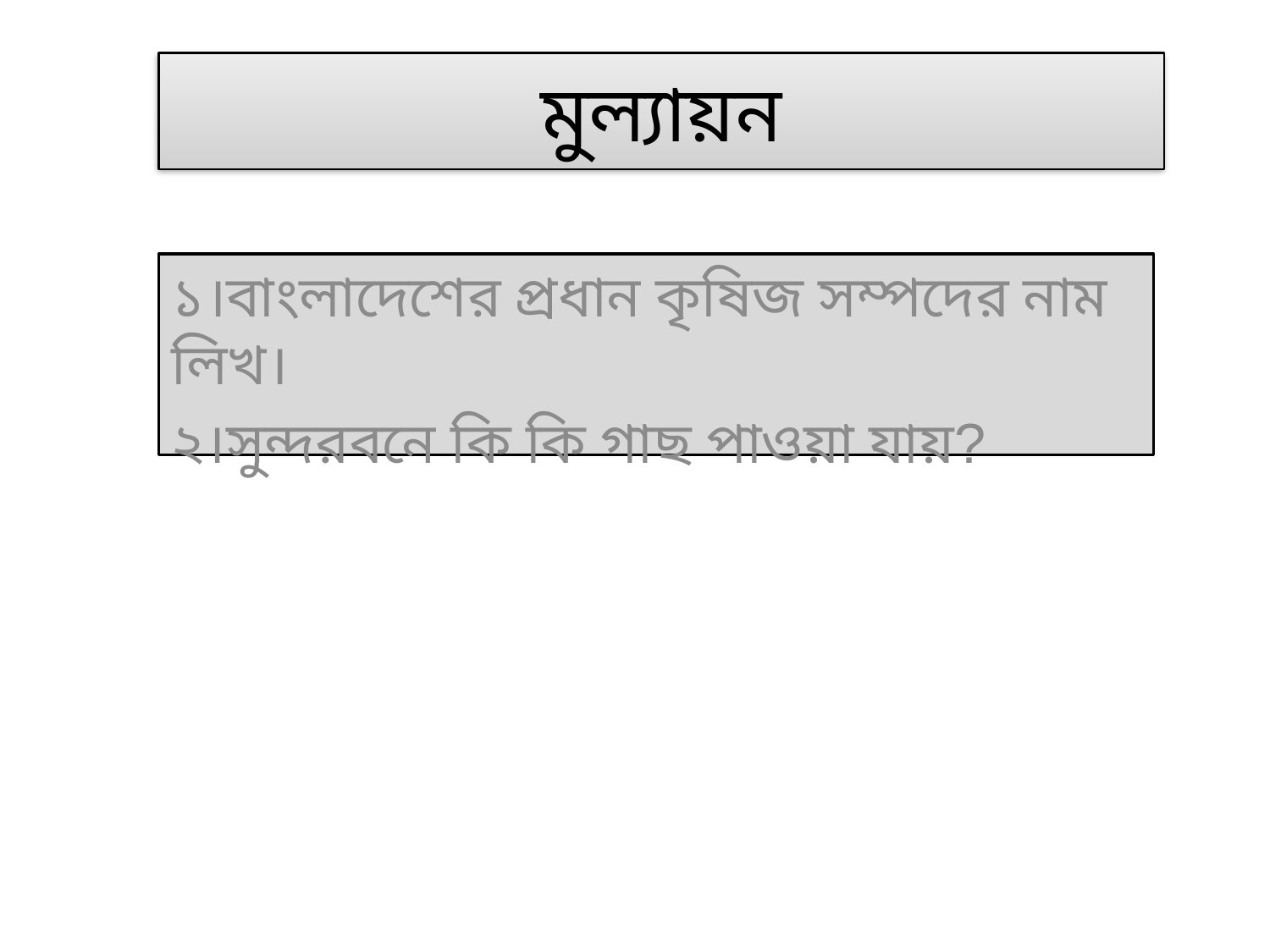

# মুল্যায়ন
১।বাংলাদেশের প্রধান কৃষিজ সম্পদের নাম লিখ।
২।সুন্দরবনে কি কি গাছ পাওয়া যায়?